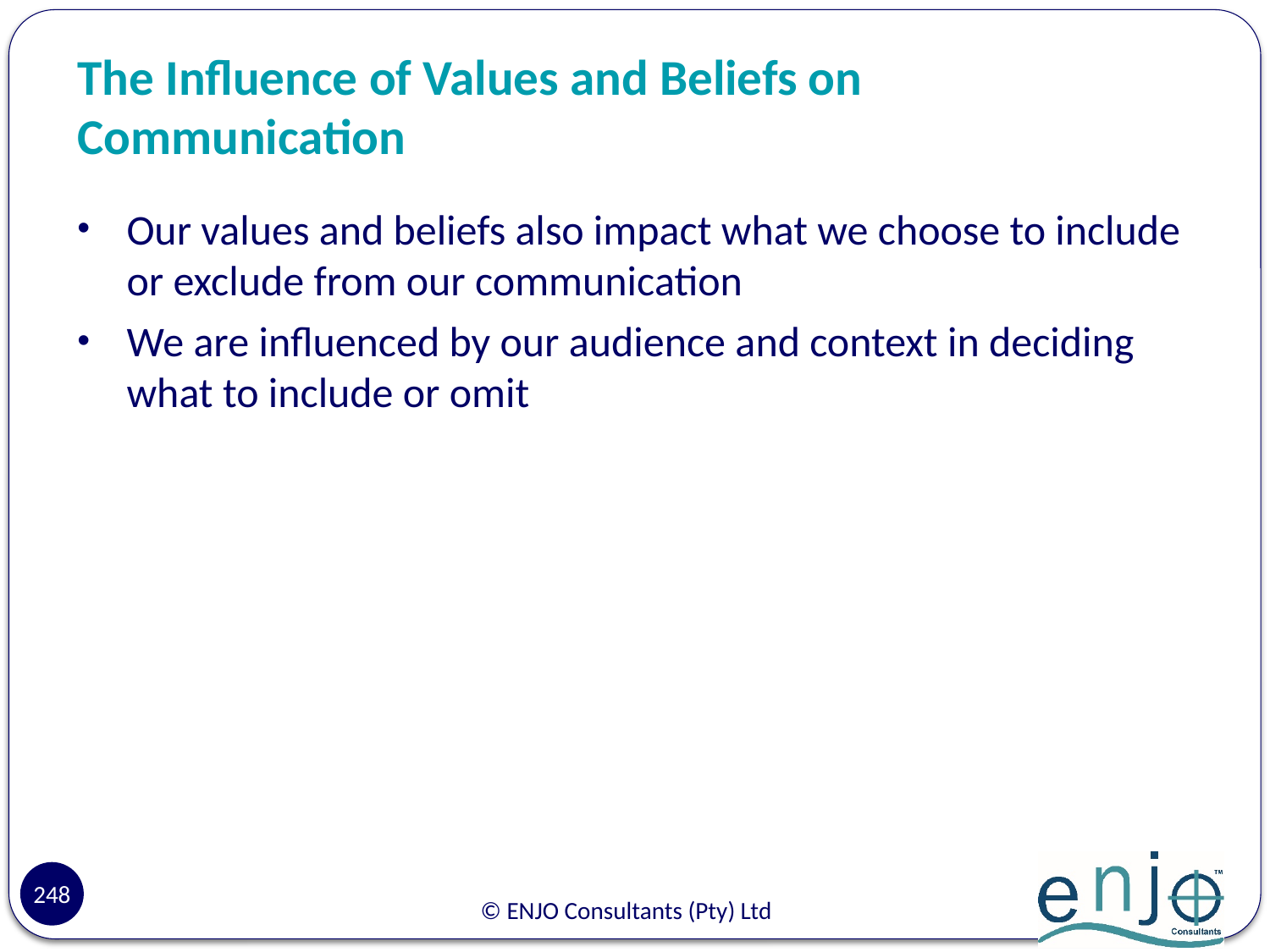

# The Influence of Values and Beliefs on Communication
Our values and beliefs also impact what we choose to include or exclude from our communication
We are influenced by our audience and context in deciding what to include or omit
248
© ENJO Consultants (Pty) Ltd